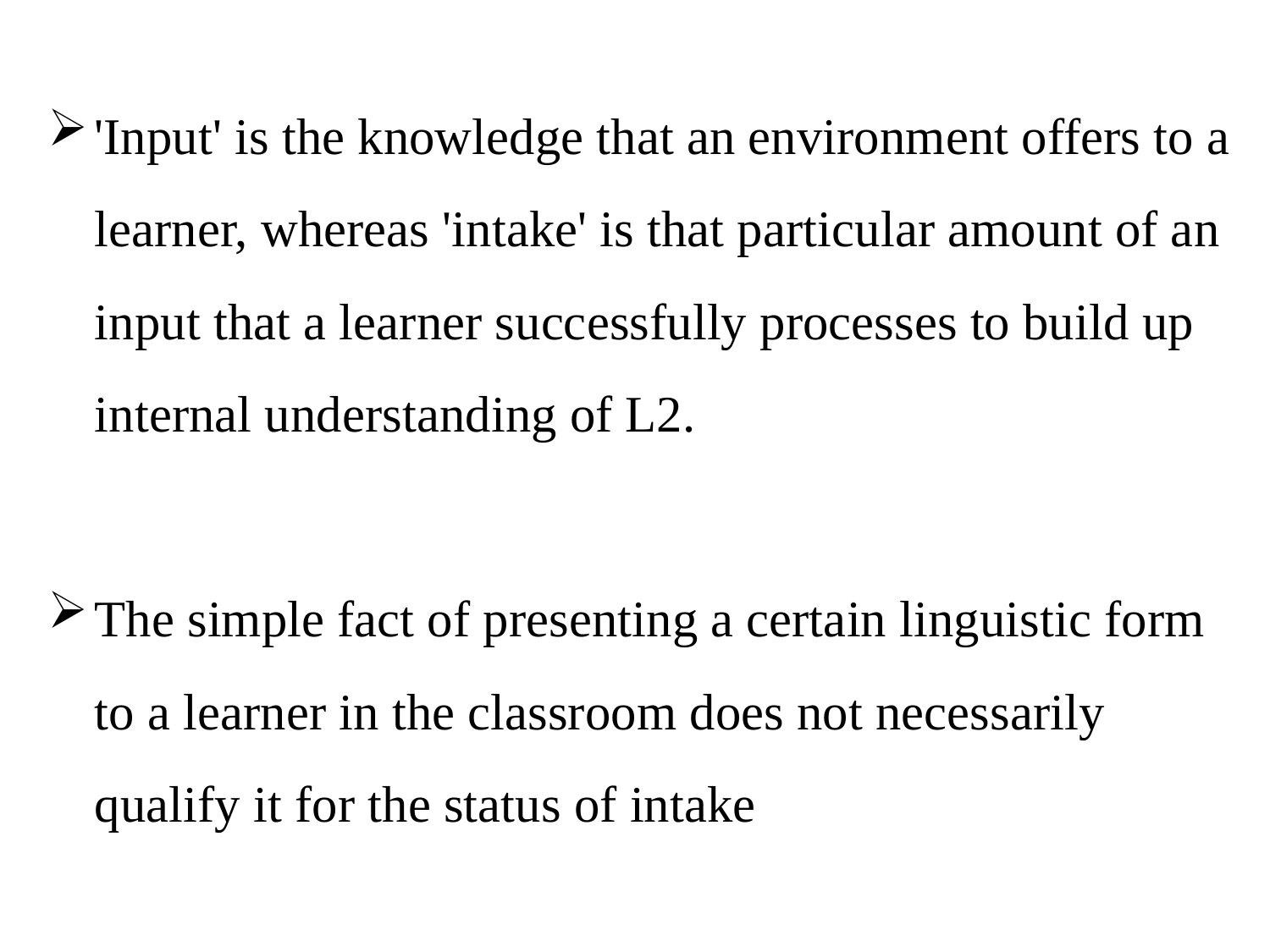

'Input' is the knowledge that an environment offers to a learner, whereas 'intake' is that particular amount of an input that a learner successfully processes to build up internal understanding of L2.

The simple fact of presenting a certain linguistic form to a learner in the classroom does not necessarily qualify it for the status of intake